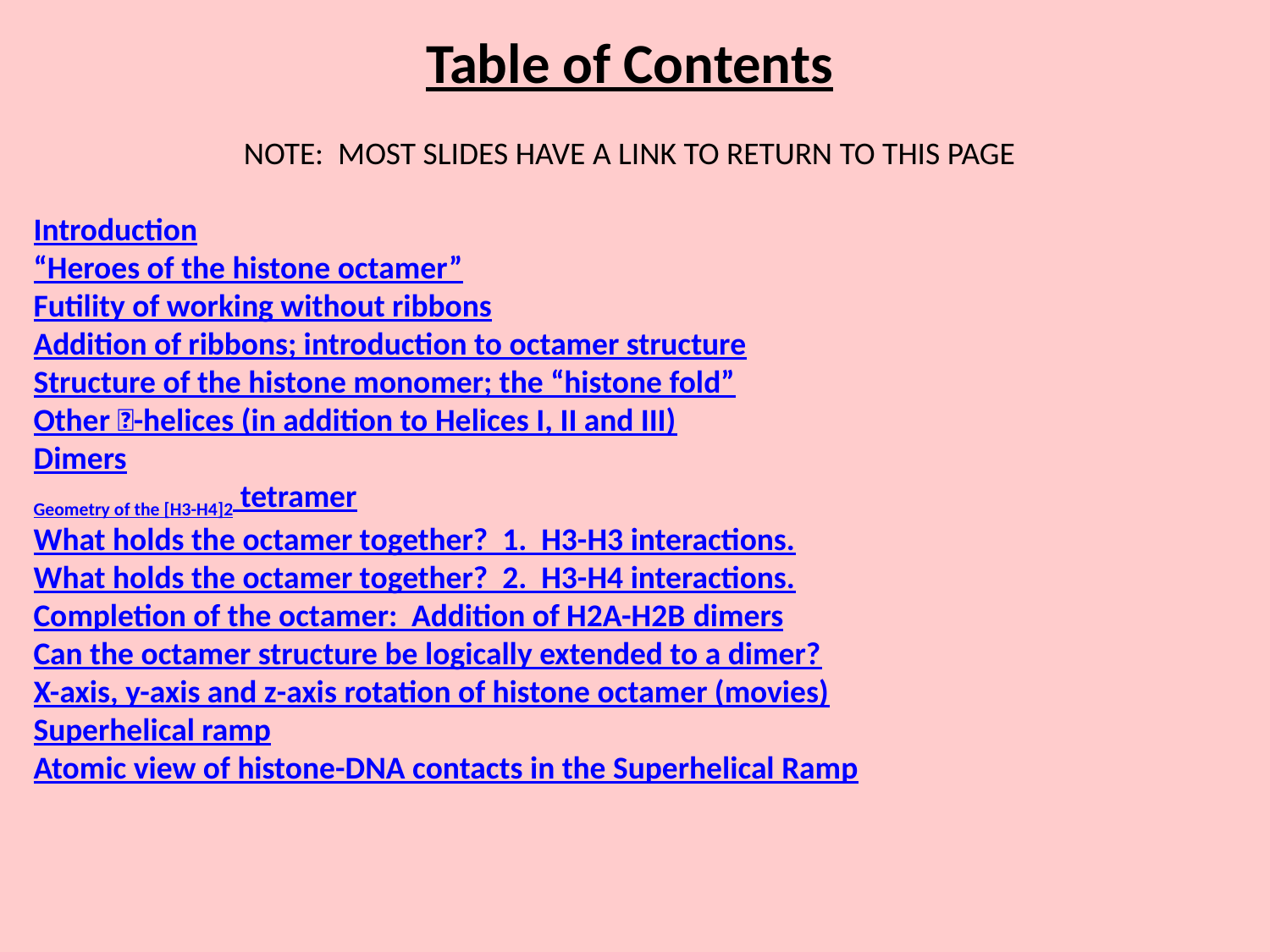

Table of Contents

NOTE:  MOST SLIDES HAVE A LINK TO RETURN TO THIS PAGE

Introduction
“Heroes of the histone octamer”
Futility of working without ribbons
Addition of ribbons; introduction to octamer structure
Structure of the histone monomer; the “histone fold”
Other α-helices (in addition to Helices I, II and III)
Dimers
Geometry of the [H3-H4]2 tetramer
What holds the octamer together?  1.  H3-H3 interactions.
What holds the octamer together?  2.  H3-H4 interactions.
Completion of the octamer:  Addition of H2A-H2B dimers
Can the octamer structure be logically extended to a dimer?
X-axis, y-axis and z-axis rotation of histone octamer (movies)
Superhelical ramp
Atomic view of histone-DNA contacts in the Superhelical Ramp